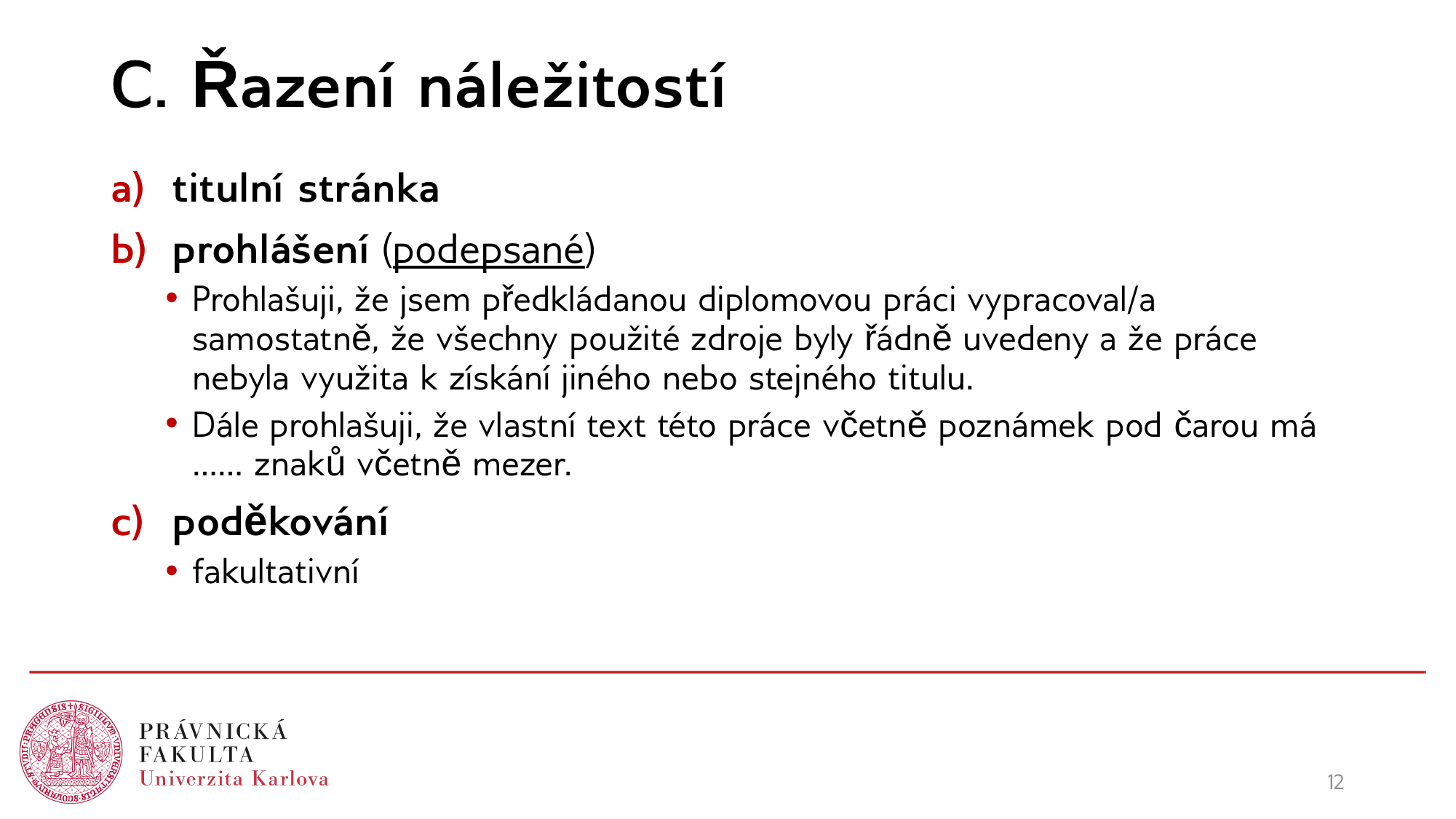

# C. Řazení náležitostí
titulní stránka
prohlášení (podepsané)
Prohlašuji, že jsem předkládanou diplomovou práci vypracoval/a samostatně, že všechny použité zdroje byly řádně uvedeny a že práce nebyla využita k získání jiného nebo stejného titulu.
Dále prohlašuji, že vlastní text této práce včetně poznámek pod čarou má …… znaků včetně mezer.
poděkování
fakultativní
12